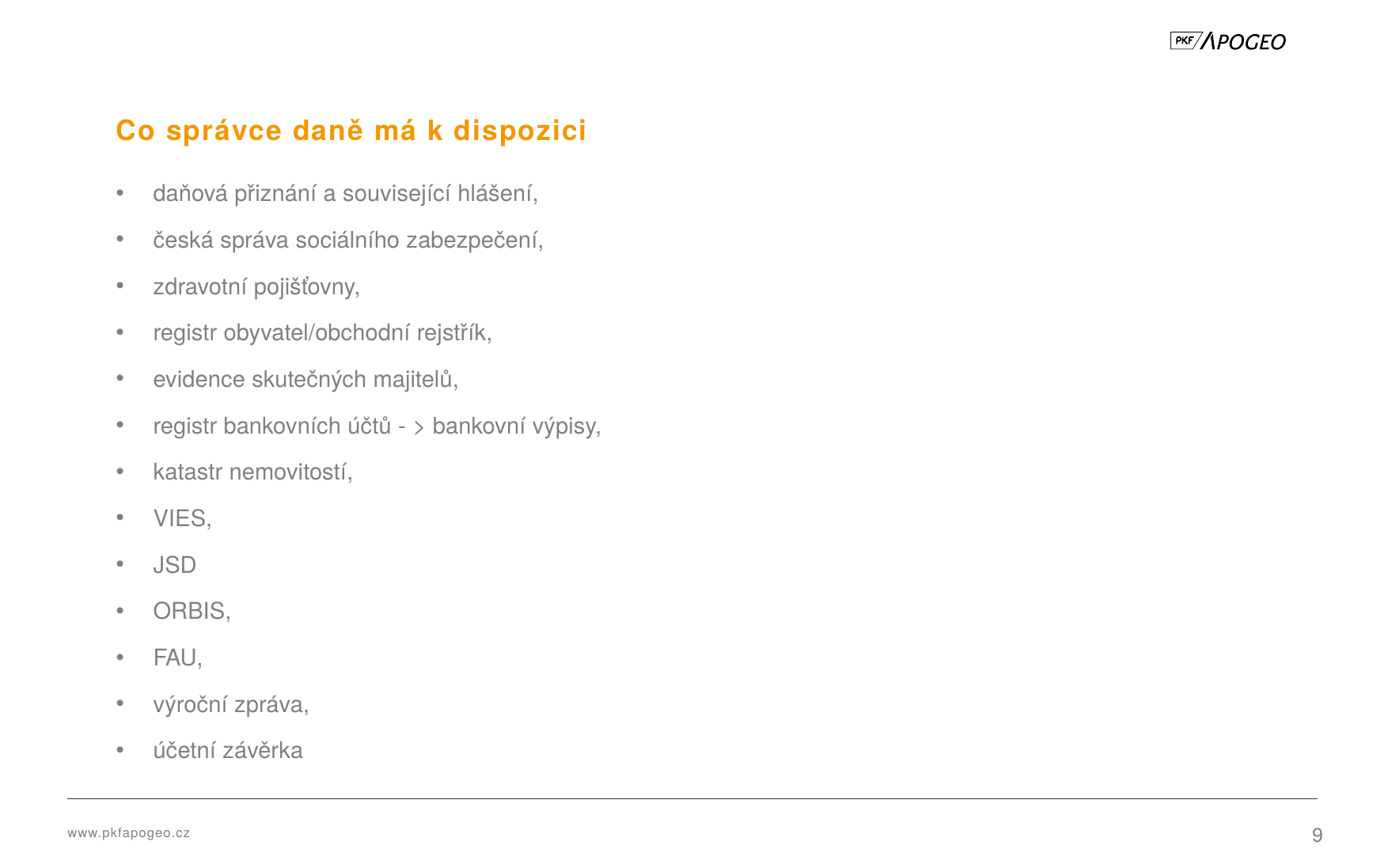

# Co správce daně má k dispozici
daňová přiznání a související hlášení,
česká správa sociálního zabezpečení,
zdravotní pojišťovny,
registr obyvatel/obchodní rejstřík,
evidence skutečných majitelů,
registr bankovních účtů - > bankovní výpisy,
katastr nemovitostí,
VIES,
JSD
ORBIS,
FAU,
výroční zpráva,
účetní závěrka
9